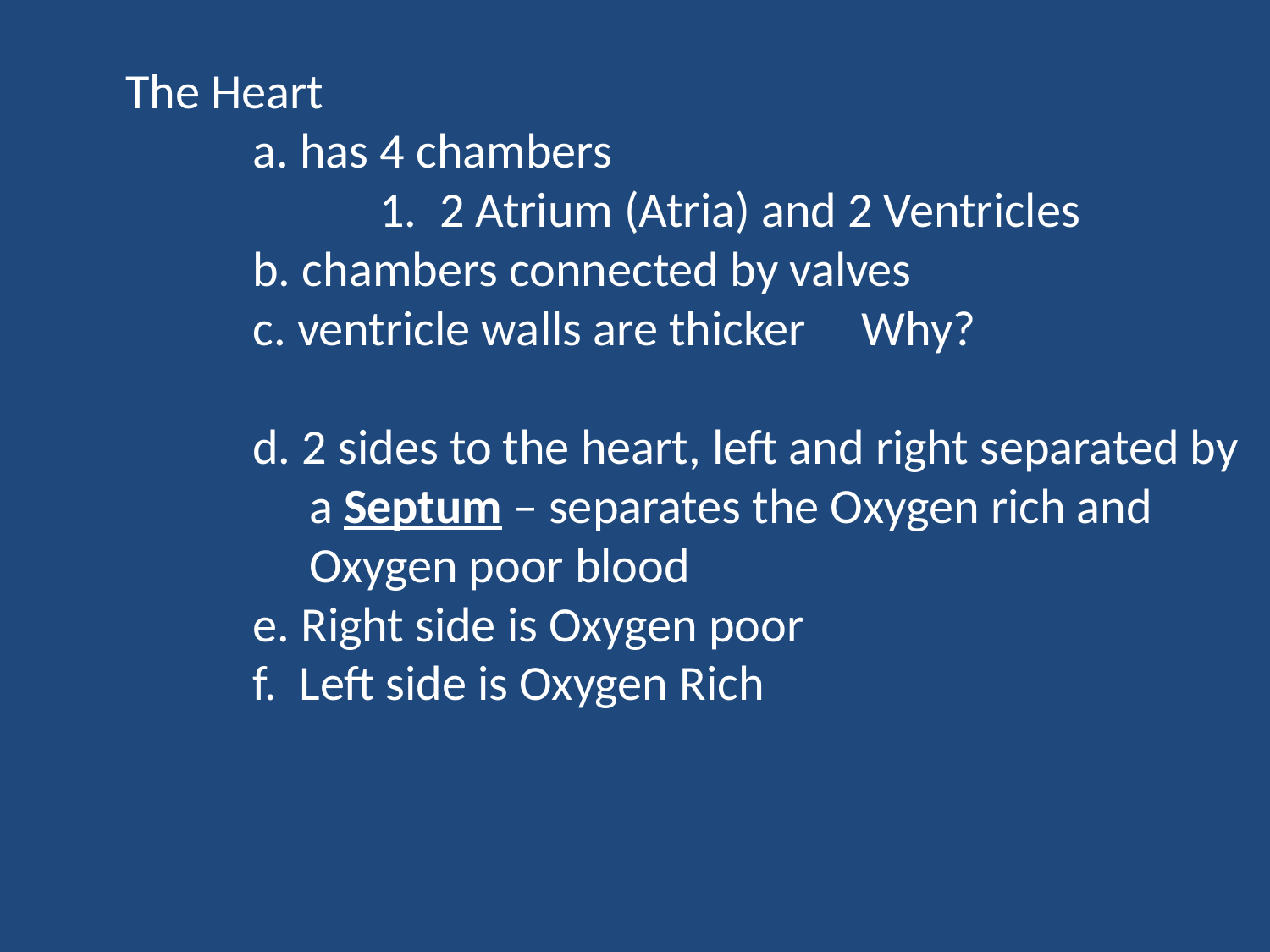

The Heart
	a. has 4 chambers
		1.  2 Atrium (Atria) and 2 Ventricles
	b. chambers connected by valves
	c. ventricle walls are thicker     Why?

	d. 2 sides to the heart, left and right separated by
	     a Septum – separates the Oxygen rich and
	     Oxygen poor blood
	e. Right side is Oxygen poor
	f.  Left side is Oxygen Rich